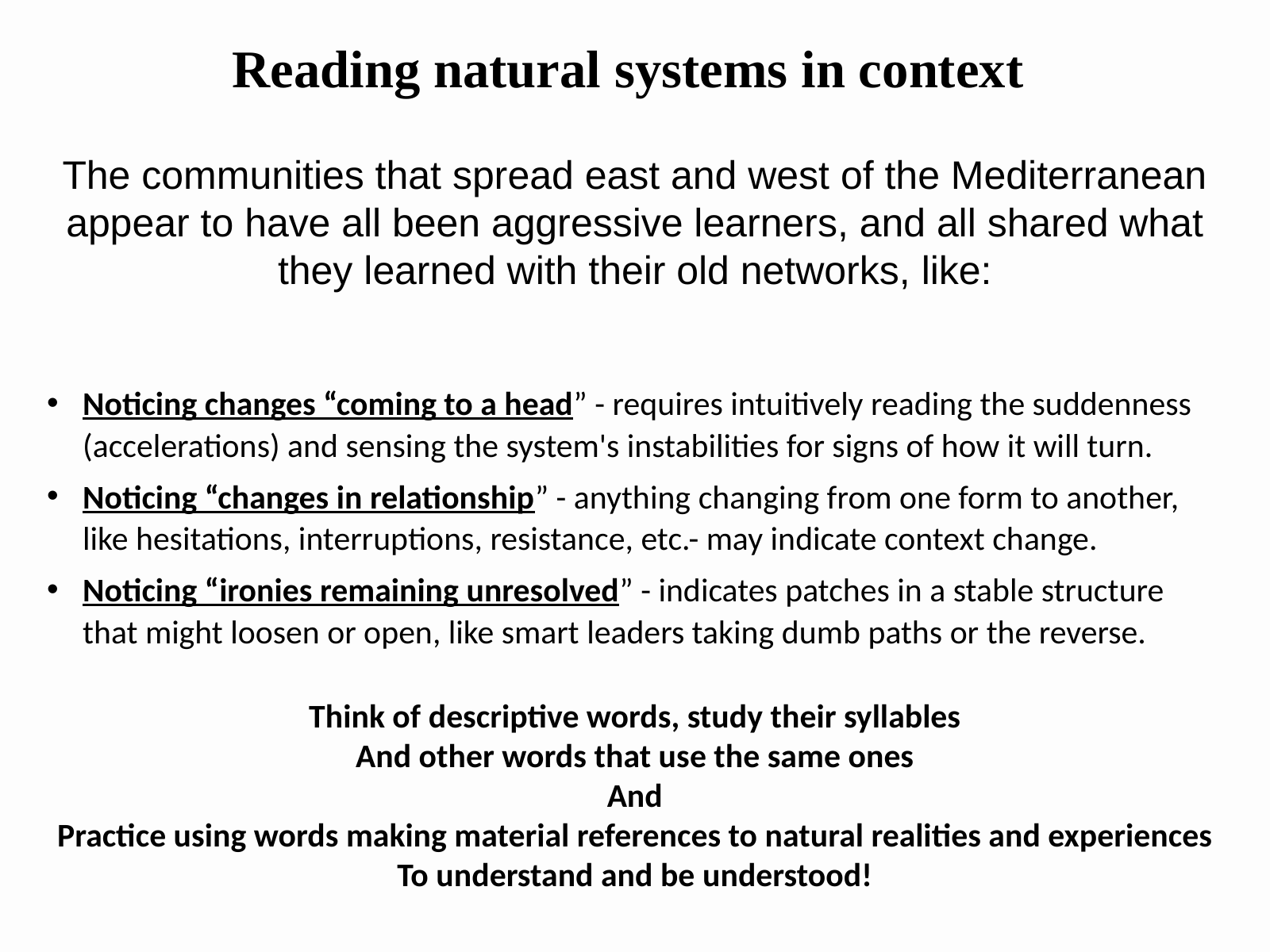

Reading natural systems in context
The communities that spread east and west of the Mediterranean
appear to have all been aggressive learners, and all shared what they learned with their old networks, like:
Noticing changes “coming to a head” - requires intuitively reading the suddenness (accelerations) and sensing the system's instabilities for signs of how it will turn.
Noticing “changes in relationship” - anything changing from one form to another, like hesitations, interruptions, resistance, etc.- may indicate context change.
Noticing “ironies remaining unresolved” - indicates patches in a stable structure that might loosen or open, like smart leaders taking dumb paths or the reverse.

Think of descriptive words, study their syllables
And other words that use the same ones
And
Practice using words making material references to natural realities and experiences
To understand and be understood!